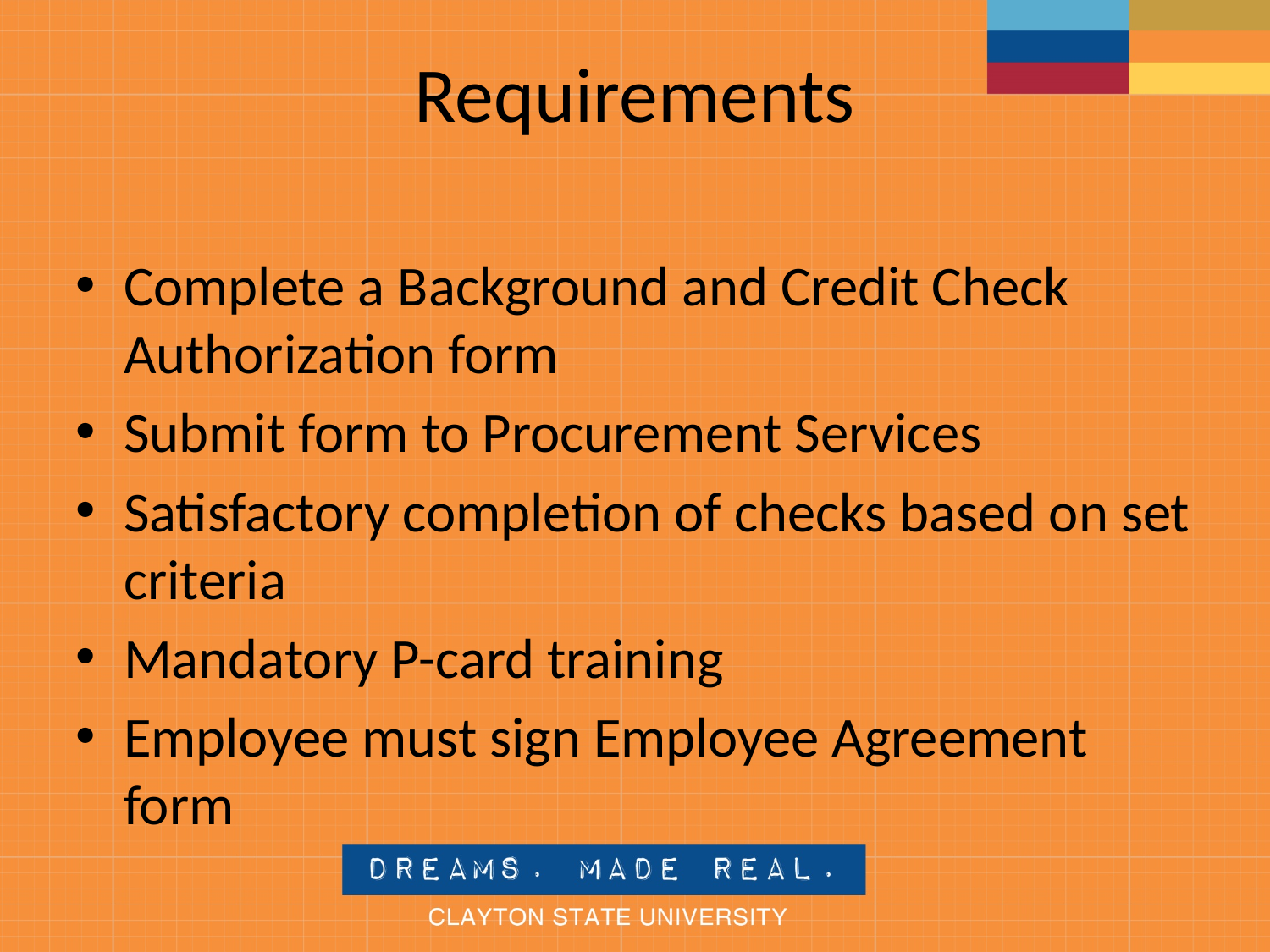

# Requirements
Complete a Background and Credit Check Authorization form
Submit form to Procurement Services
Satisfactory completion of checks based on set criteria
Mandatory P-card training
Employee must sign Employee Agreement form